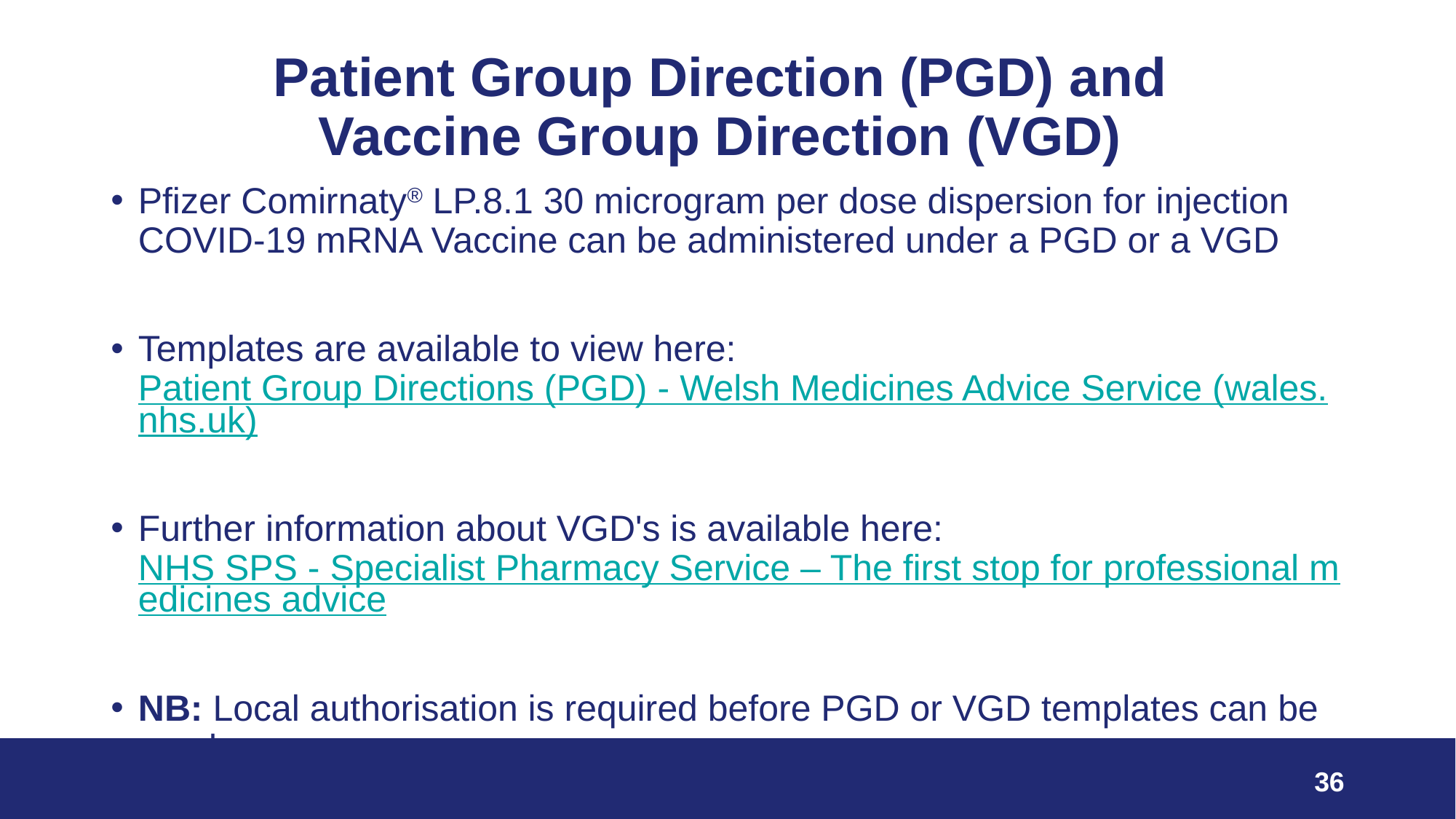

# Patient Group Direction (PGD) and Vaccine Group Direction (VGD)
Pfizer Comirnaty® LP.8.1 30 microgram per dose dispersion for injection COVID-19 mRNA Vaccine can be administered under a PGD or a VGD

Templates are available to view here: Patient Group Directions (PGD) - Welsh Medicines Advice Service (wales.nhs.uk)

Further information about VGD's is available here: NHS SPS - Specialist Pharmacy Service – The first stop for professional medicines advice

NB: Local authorisation is required before PGD or VGD templates can be used.
36